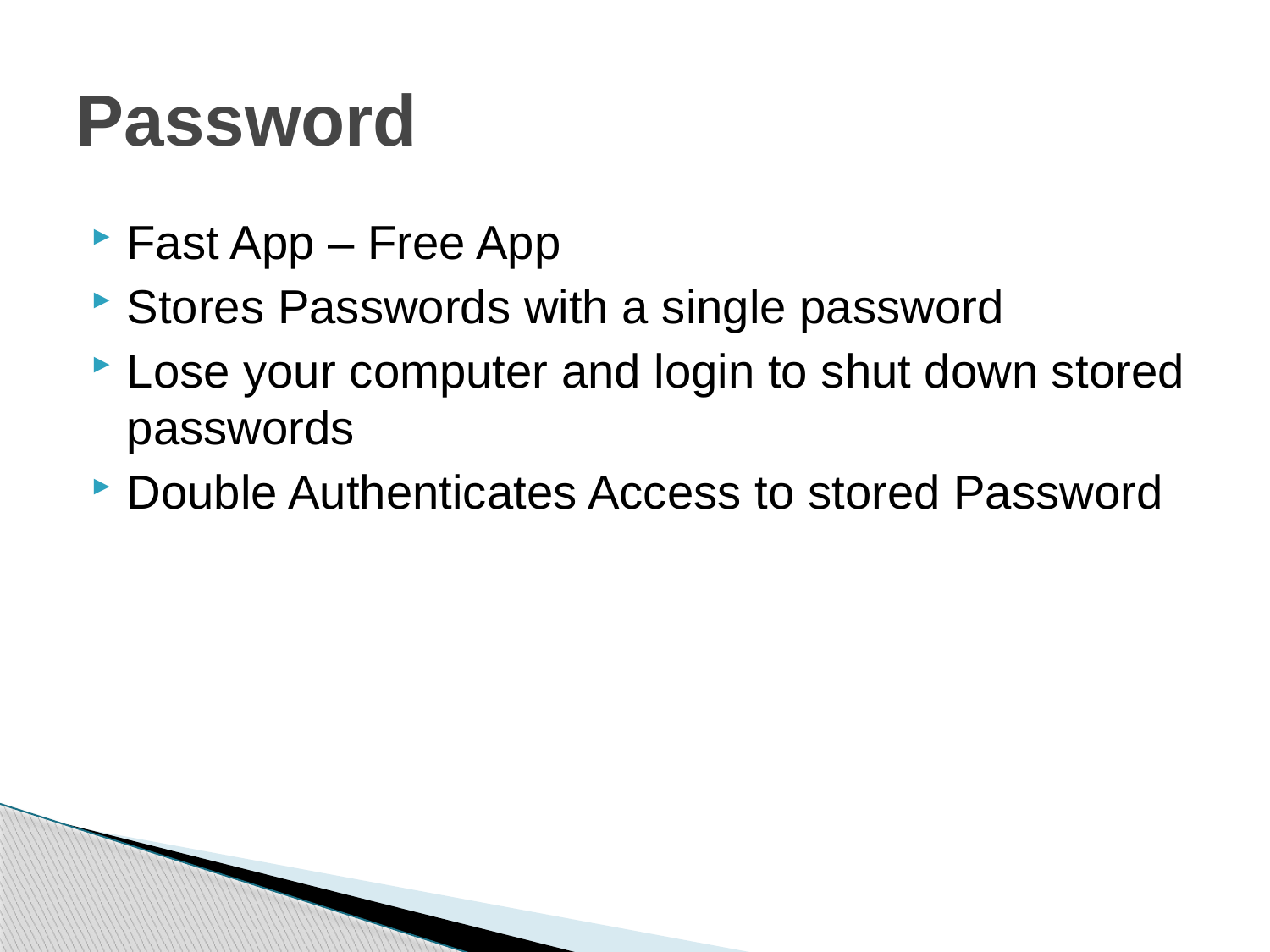

# Password
Fast App – Free App
Stores Passwords with a single password
Lose your computer and login to shut down stored passwords
Double Authenticates Access to stored Password